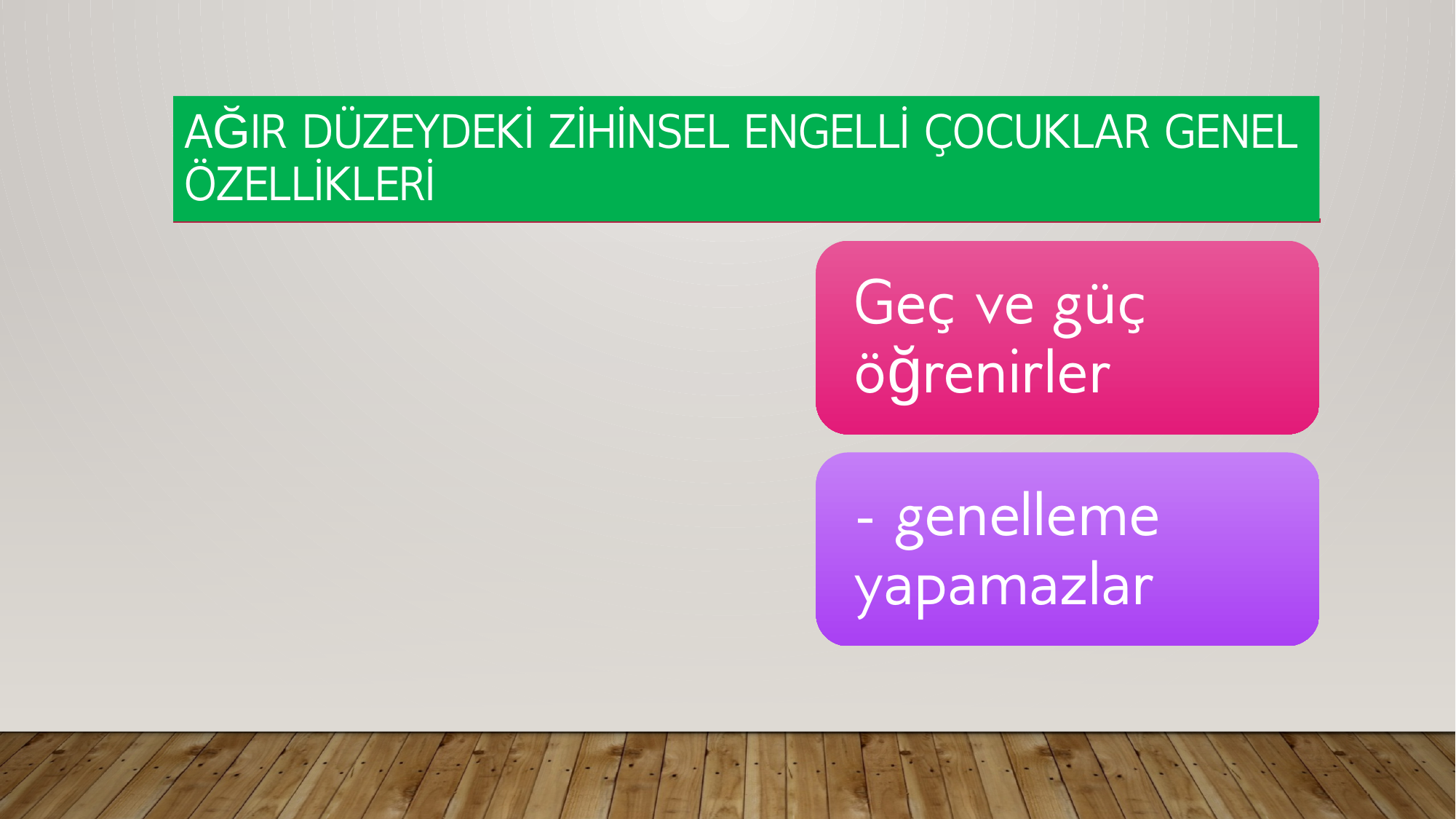

# Ağır Düzeydeki Zihinsel Engelli Çocuklar Genel Özellikleri
Geç ve güç öğrenirler
- genelleme yapamazlar